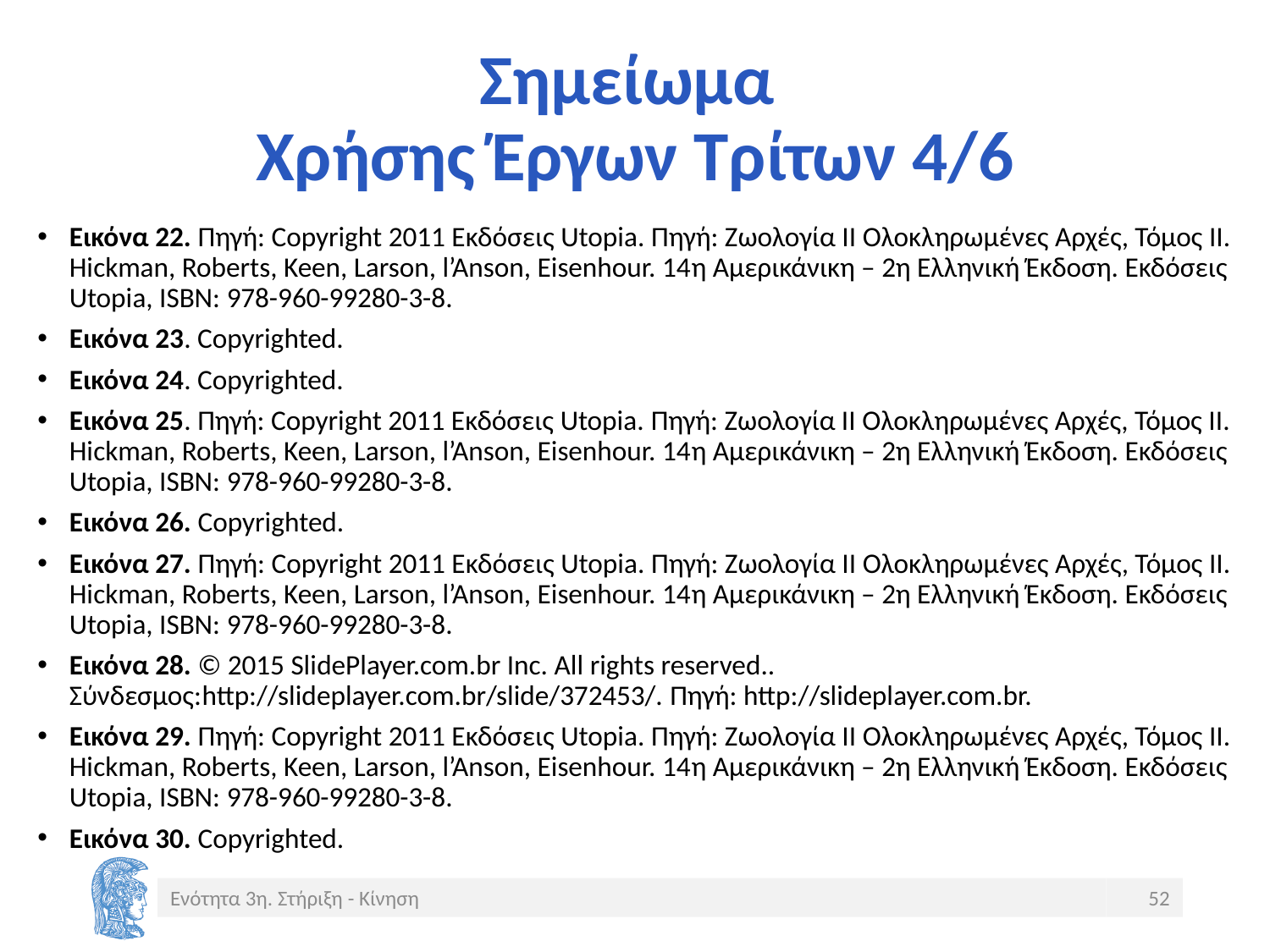

# Σημείωμα Χρήσης Έργων Τρίτων 4/6
Εικόνα 22. Πηγή: Copyright 2011 Eκδόσεις Utopia. Πηγή: Ζωολογία ΙΙ Ολοκληρωμένες Αρχές, Τόμος ΙΙ. Hickman, Roberts, Keen, Larson, l’Anson, Eisenhour. 14η Αμερικάνικη – 2η Ελληνική Έκδοση. Εκδόσεις Utopia, ISBN: 978-960-99280-3-8.
Εικόνα 23. Copyrighted.
Εικόνα 24. Copyrighted.
Εικόνα 25. Πηγή: Copyright 2011 Eκδόσεις Utopia. Πηγή: Ζωολογία ΙΙ Ολοκληρωμένες Αρχές, Τόμος ΙΙ. Hickman, Roberts, Keen, Larson, l’Anson, Eisenhour. 14η Αμερικάνικη – 2η Ελληνική Έκδοση. Εκδόσεις Utopia, ISBN: 978-960-99280-3-8.
Εικόνα 26. Copyrighted.
Εικόνα 27. Πηγή: Copyright 2011 Eκδόσεις Utopia. Πηγή: Ζωολογία ΙΙ Ολοκληρωμένες Αρχές, Τόμος ΙΙ. Hickman, Roberts, Keen, Larson, l’Anson, Eisenhour. 14η Αμερικάνικη – 2η Ελληνική Έκδοση. Εκδόσεις Utopia, ISBN: 978-960-99280-3-8.
Εικόνα 28. © 2015 SlidePlayer.com.br Inc. All rights reserved.. Σύνδεσμος:http://slideplayer.com.br/slide/372453/. Πηγή: http://slideplayer.com.br.
Εικόνα 29. Πηγή: Copyright 2011 Eκδόσεις Utopia. Πηγή: Ζωολογία ΙΙ Ολοκληρωμένες Αρχές, Τόμος ΙΙ. Hickman, Roberts, Keen, Larson, l’Anson, Eisenhour. 14η Αμερικάνικη – 2η Ελληνική Έκδοση. Εκδόσεις Utopia, ISBN: 978-960-99280-3-8.
Εικόνα 30. Copyrighted.

Ενότητα 3η. Στήριξη - Κίνηση
52